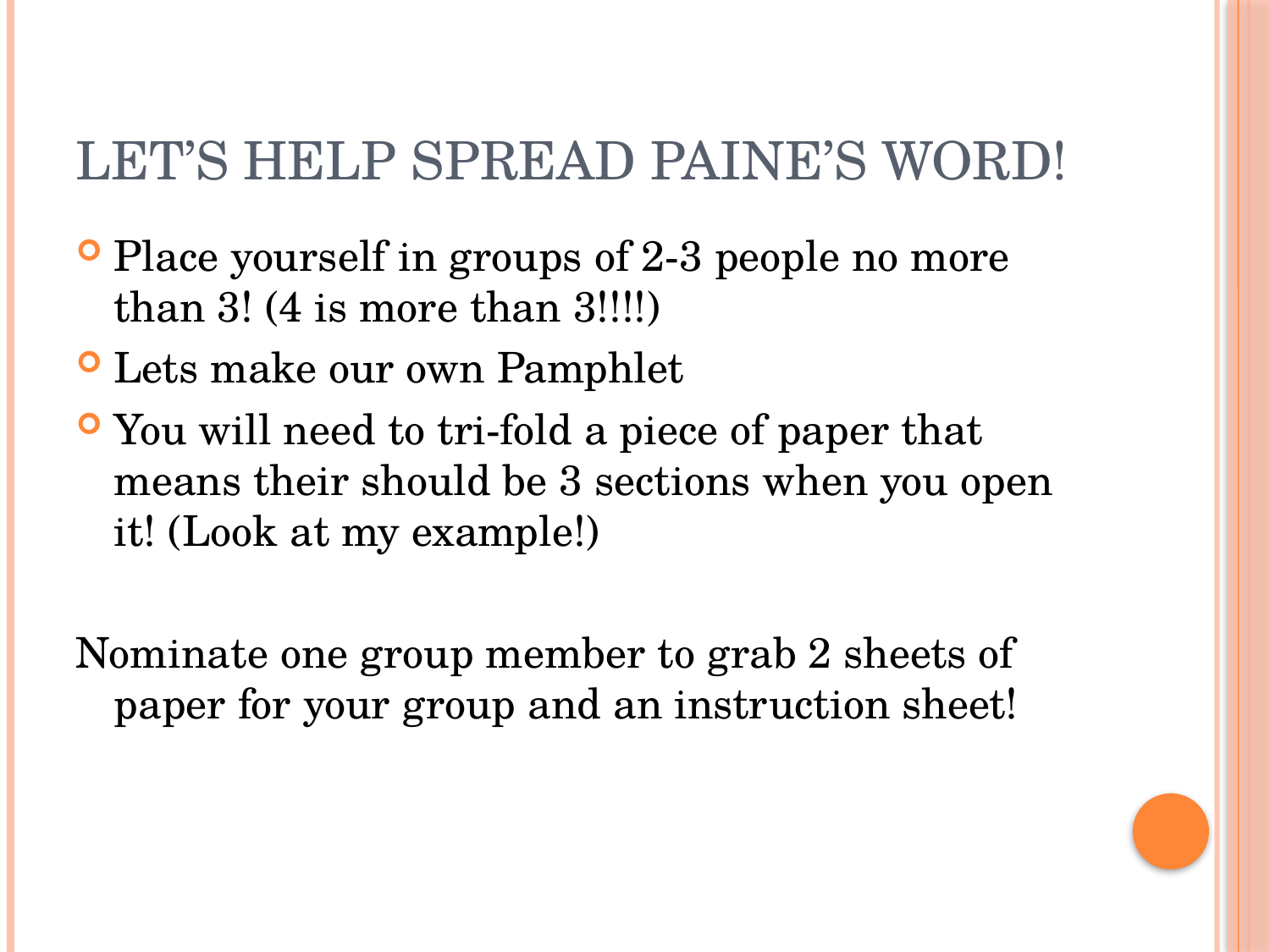

# Let’s help spread Paine’s word!
Place yourself in groups of 2-3 people no more than 3! (4 is more than 3!!!!)
Lets make our own Pamphlet
You will need to tri-fold a piece of paper that means their should be 3 sections when you open it! (Look at my example!)

Nominate one group member to grab 2 sheets of paper for your group and an instruction sheet!